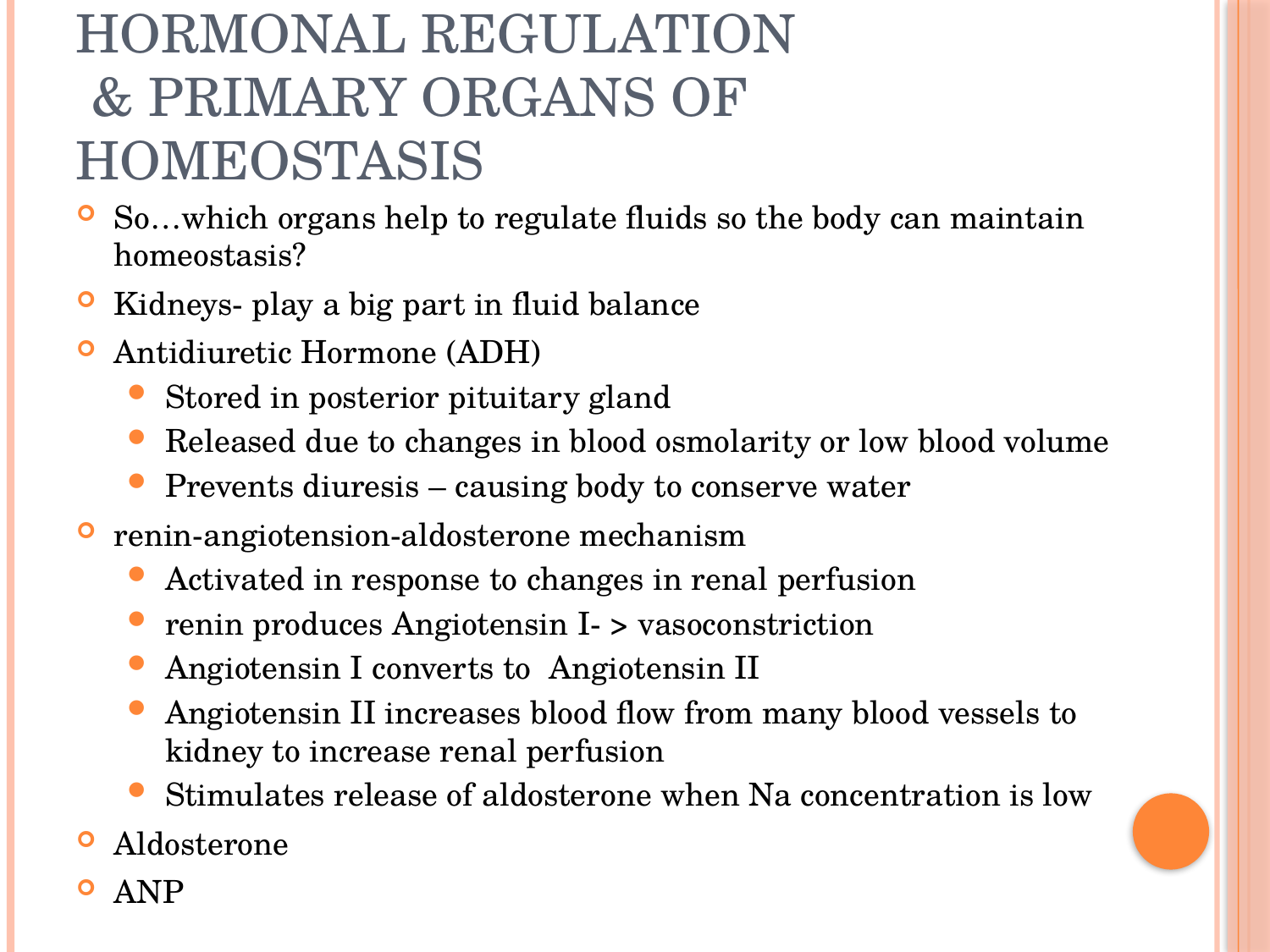

# HORMONAL REGULATION & Primary Organs of Homeostasis
So…which organs help to regulate fluids so the body can maintain homeostasis?
Kidneys- play a big part in fluid balance
Antidiuretic Hormone (ADH)
Stored in posterior pituitary gland
Released due to changes in blood osmolarity or low blood volume
Prevents diuresis – causing body to conserve water
renin-angiotension-aldosterone mechanism
Activated in response to changes in renal perfusion
renin produces Angiotensin I- > vasoconstriction
Angiotensin I converts to  Angiotensin II
Angiotensin II increases blood flow from many blood vessels to kidney to increase renal perfusion
Stimulates release of aldosterone when Na concentration is low
Aldosterone
ANP